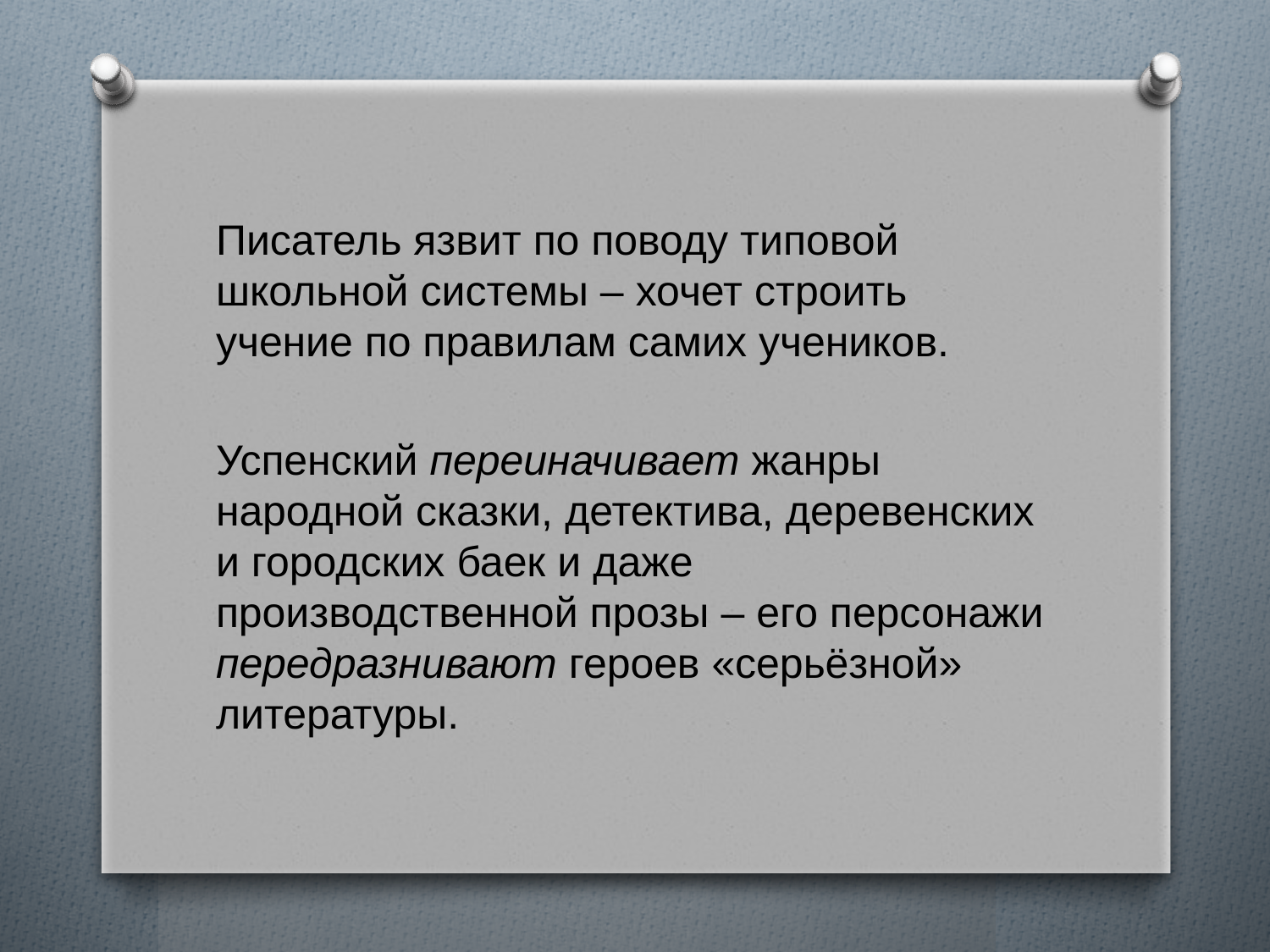

#
Писатель язвит по поводу типовой школьной системы – хочет строить учение по правилам самих учеников.

Успенский переиначивает жанры народной сказки, детектива, деревенских и городских баек и даже производственной прозы – его персонажи передразнивают героев «серьёзной» литературы.